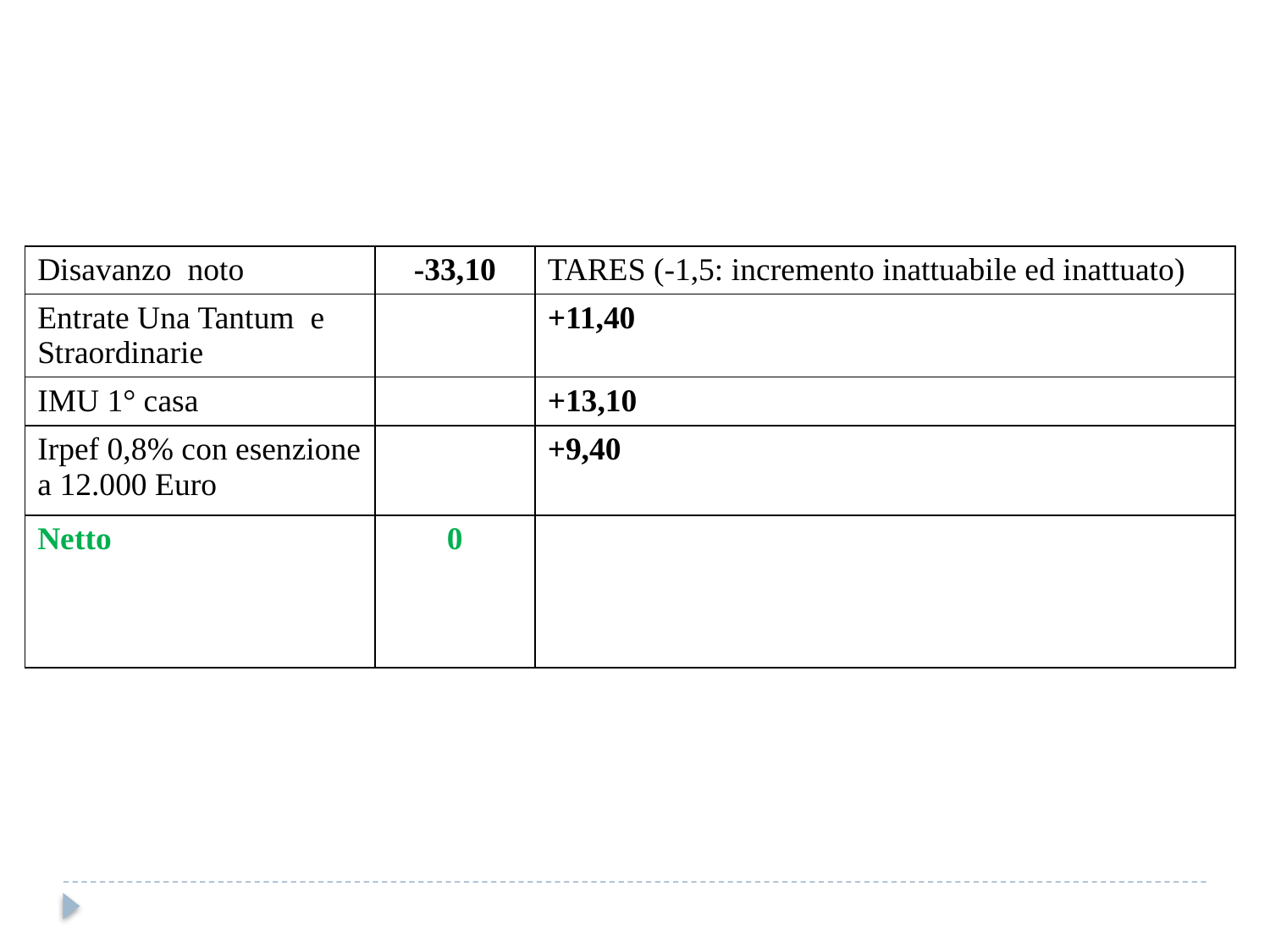

| Disavanzo noto | -33,10 | TARES (-1,5: incremento inattuabile ed inattuato) |
| --- | --- | --- |
| Entrate Una Tantum e Straordinarie |  | +11,40 |
| IMU 1° casa |  | +13,10 |
| Irpef 0,8% con esenzione a 12.000 Euro |  | +9,40 |
| Netto | 0 |  |